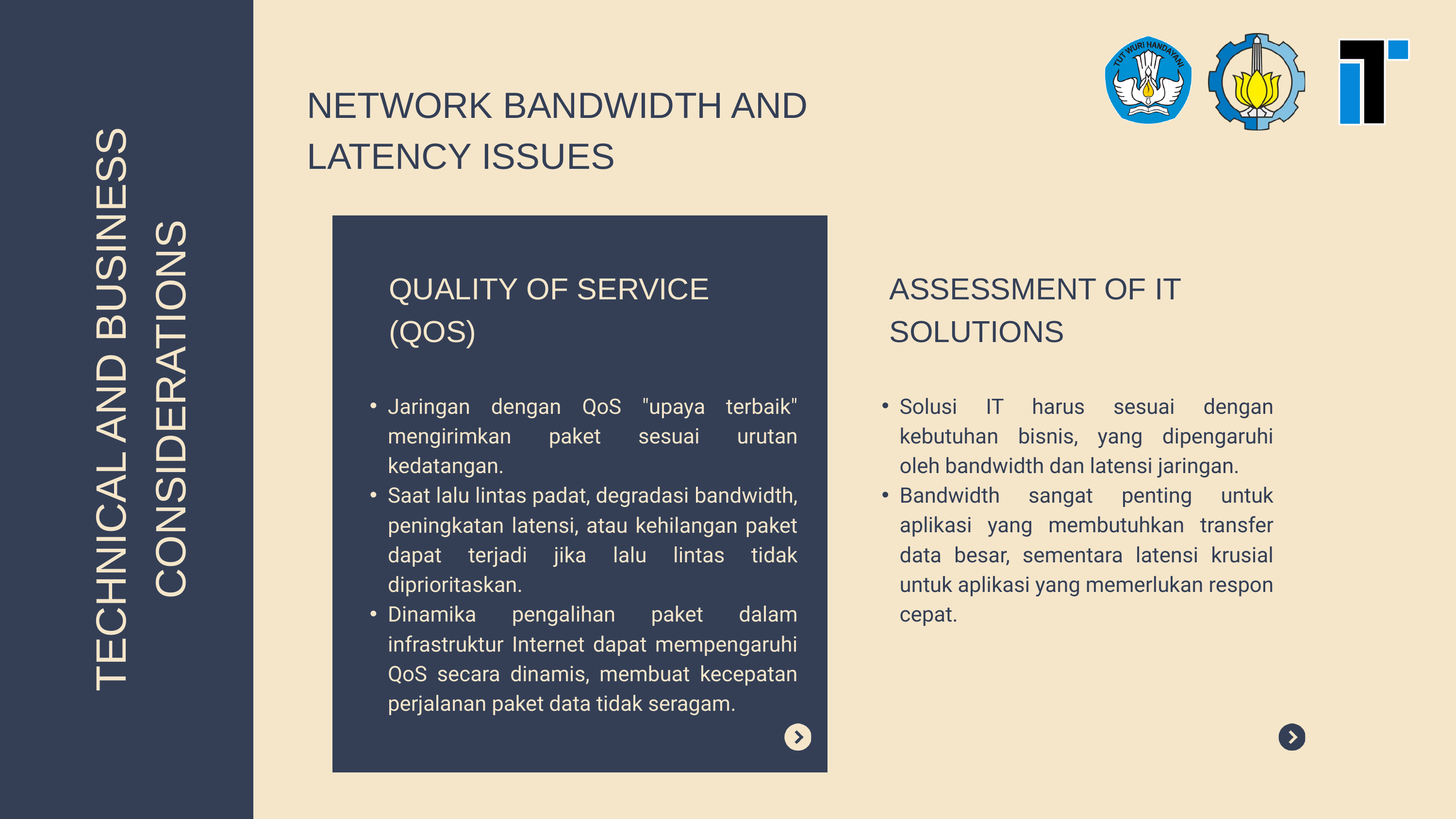

NETWORK BANDWIDTH AND LATENCY ISSUES

QUALITY OF SERVICE (QOS)
ASSESSMENT OF IT SOLUTIONS
TECHNICAL AND BUSINESS CONSIDERATIONS
Jaringan dengan QoS "upaya terbaik" mengirimkan paket sesuai urutan kedatangan.
Saat lalu lintas padat, degradasi bandwidth, peningkatan latensi, atau kehilangan paket dapat terjadi jika lalu lintas tidak diprioritaskan.
Dinamika pengalihan paket dalam infrastruktur Internet dapat mempengaruhi QoS secara dinamis, membuat kecepatan perjalanan paket data tidak seragam.
Solusi IT harus sesuai dengan kebutuhan bisnis, yang dipengaruhi oleh bandwidth dan latensi jaringan.
Bandwidth sangat penting untuk aplikasi yang membutuhkan transfer data besar, sementara latensi krusial untuk aplikasi yang memerlukan respon cepat.